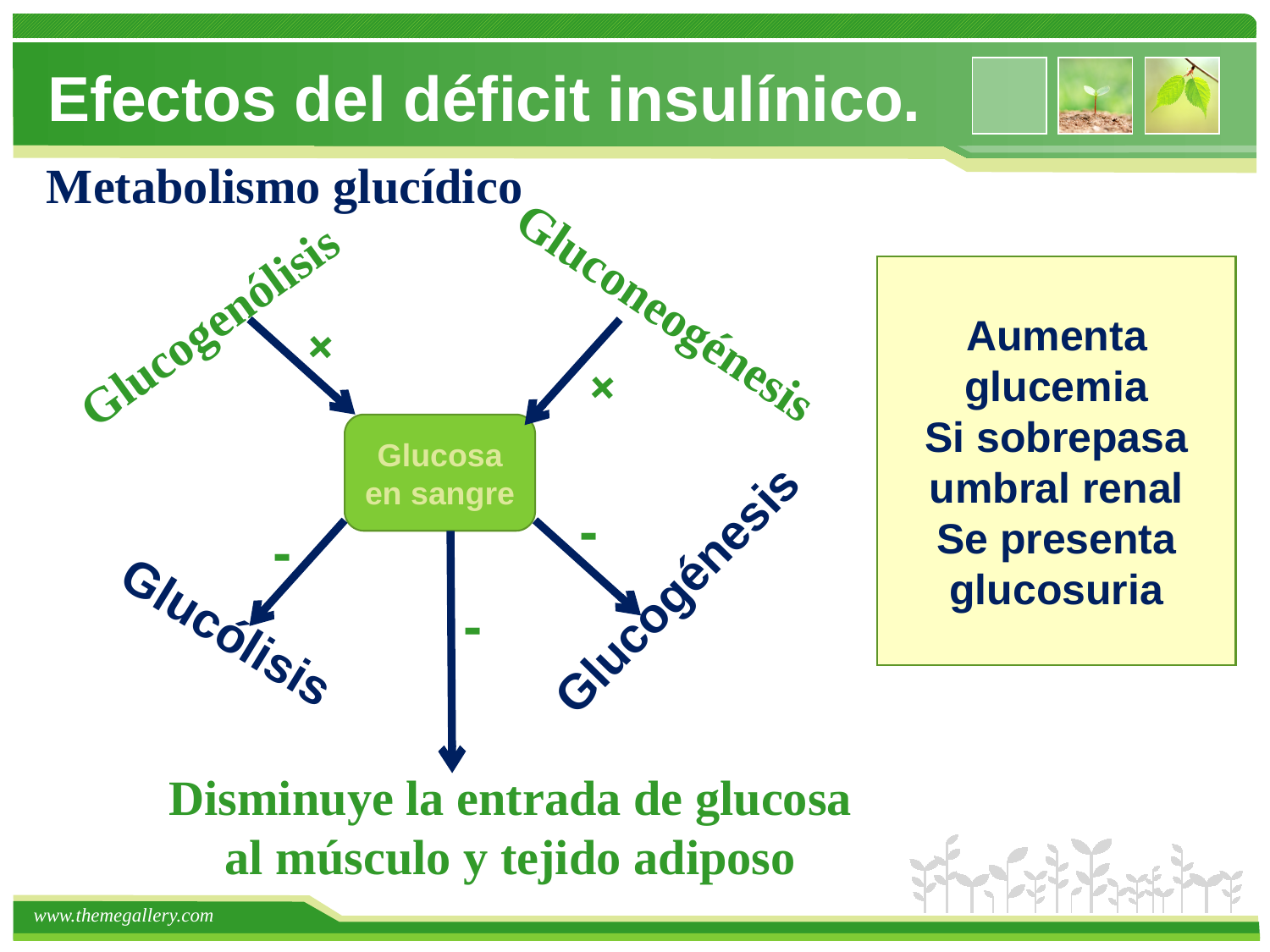

# Efectos del déficit insulínico.
Metabolismo glucídico
Aumenta glucemia
Si sobrepasa umbral renal
Se presenta glucosuria
Gluconeogénesis
Glucogenólisis
+
+
Glucosa en sangre
-
-
Glucogénesis
-
Glucólisis
Disminuye la entrada de glucosa al músculo y tejido adiposo